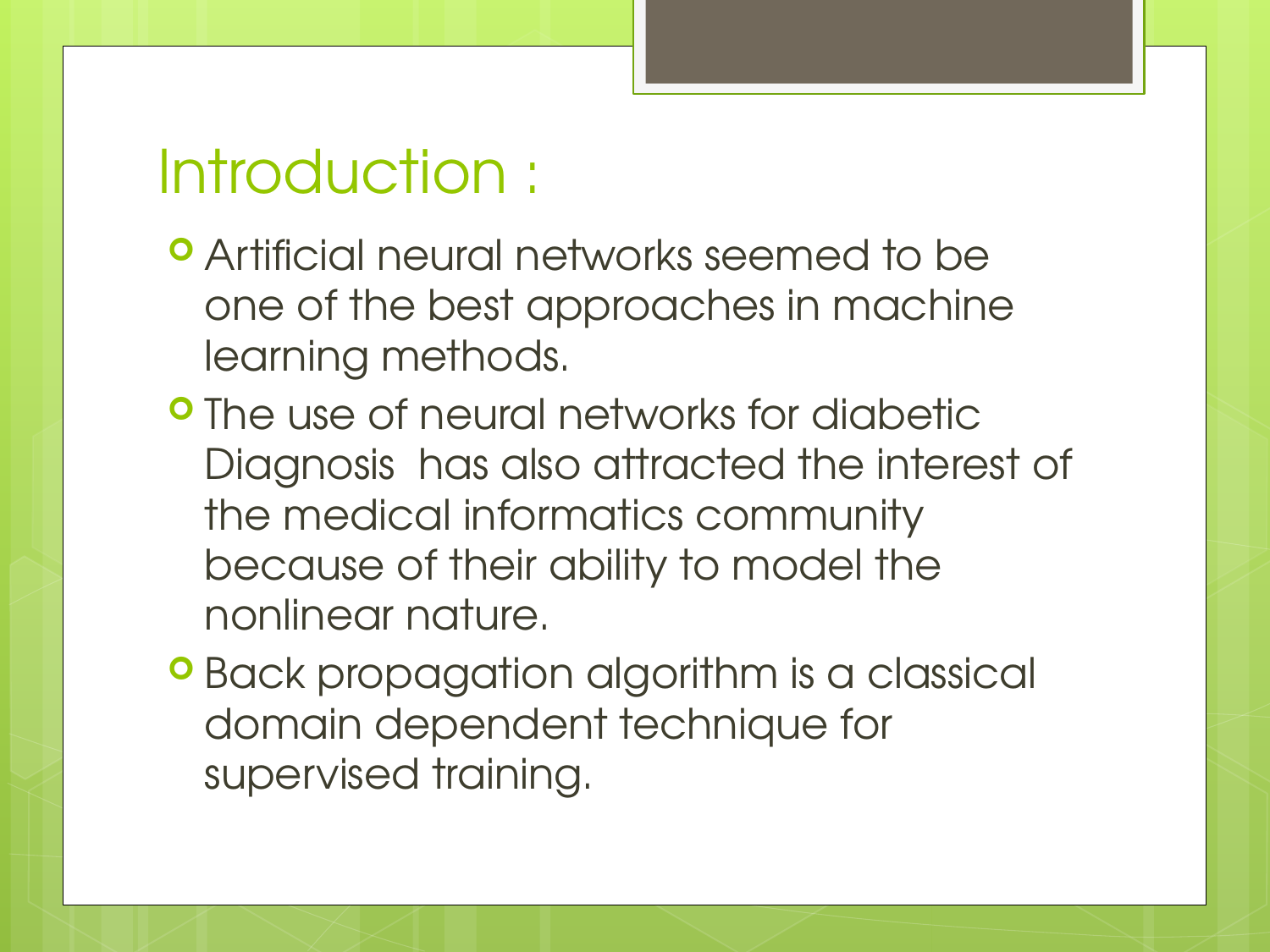

# Introduction :
Artificial neural networks seemed to be one of the best approaches in machine learning methods.
The use of neural networks for diabetic Diagnosis  has also attracted the interest of the medical informatics community because of their ability to model the nonlinear nature.
Back propagation algorithm is a classical domain dependent technique for supervised training.